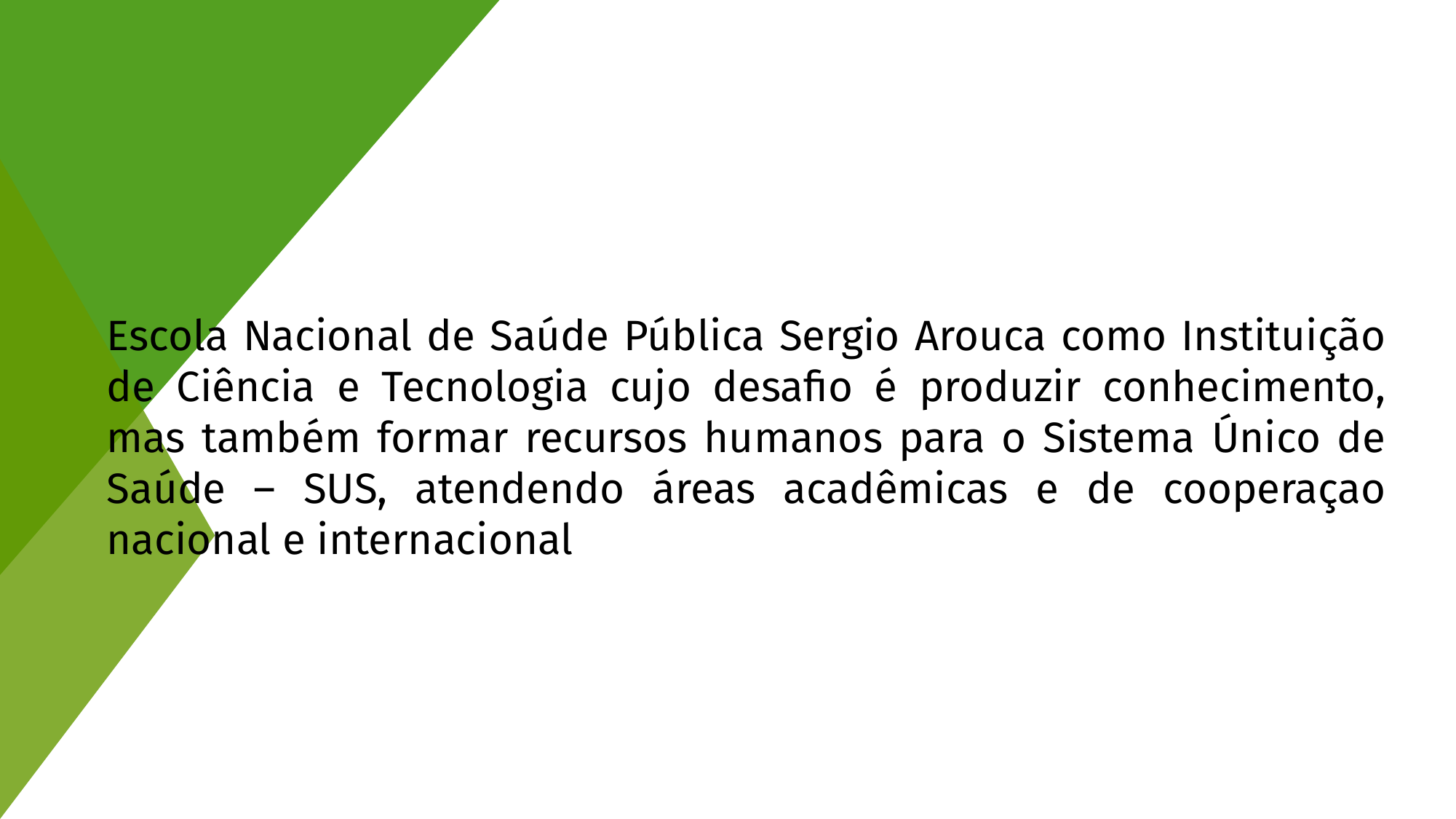

Escola Nacional de Saúde Pública Sergio Arouca como Instituição de Ciência e Tecnologia cujo desafio é produzir conhecimento, mas também formar recursos humanos para o Sistema Único de Saúde – SUS, atendendo áreas acadêmicas e de cooperaçao nacional e internacional